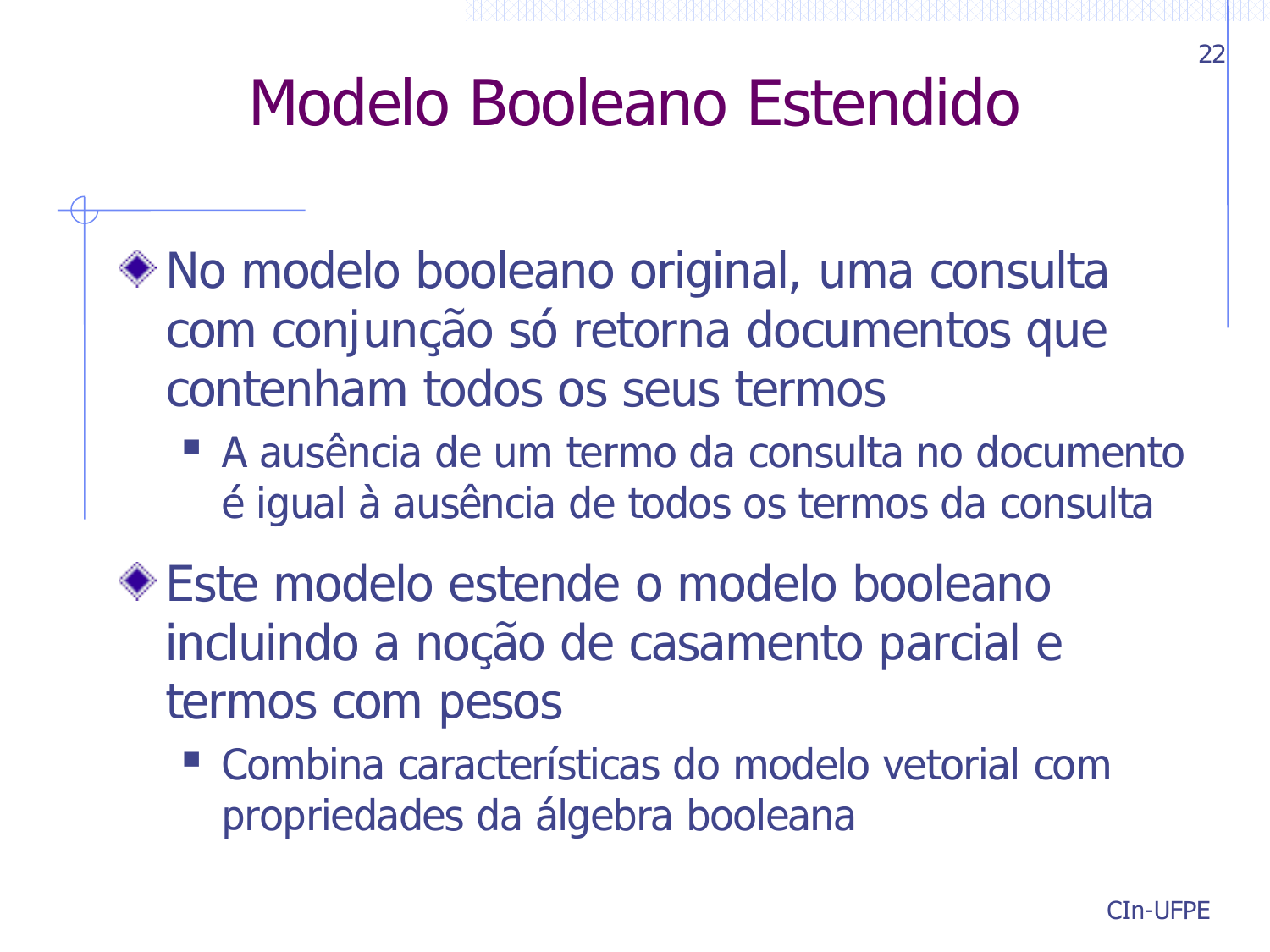

22
Modelo Booleano Estendido
No modelo booleano original, uma consulta com conjunção só retorna documentos que contenham todos os seus termos
A ausência de um termo da consulta no documento é igual à ausência de todos os termos da consulta
Este modelo estende o modelo booleano incluindo a noção de casamento parcial e termos com pesos
Combina características do modelo vetorial com propriedades da álgebra booleana
CIn-UFPE